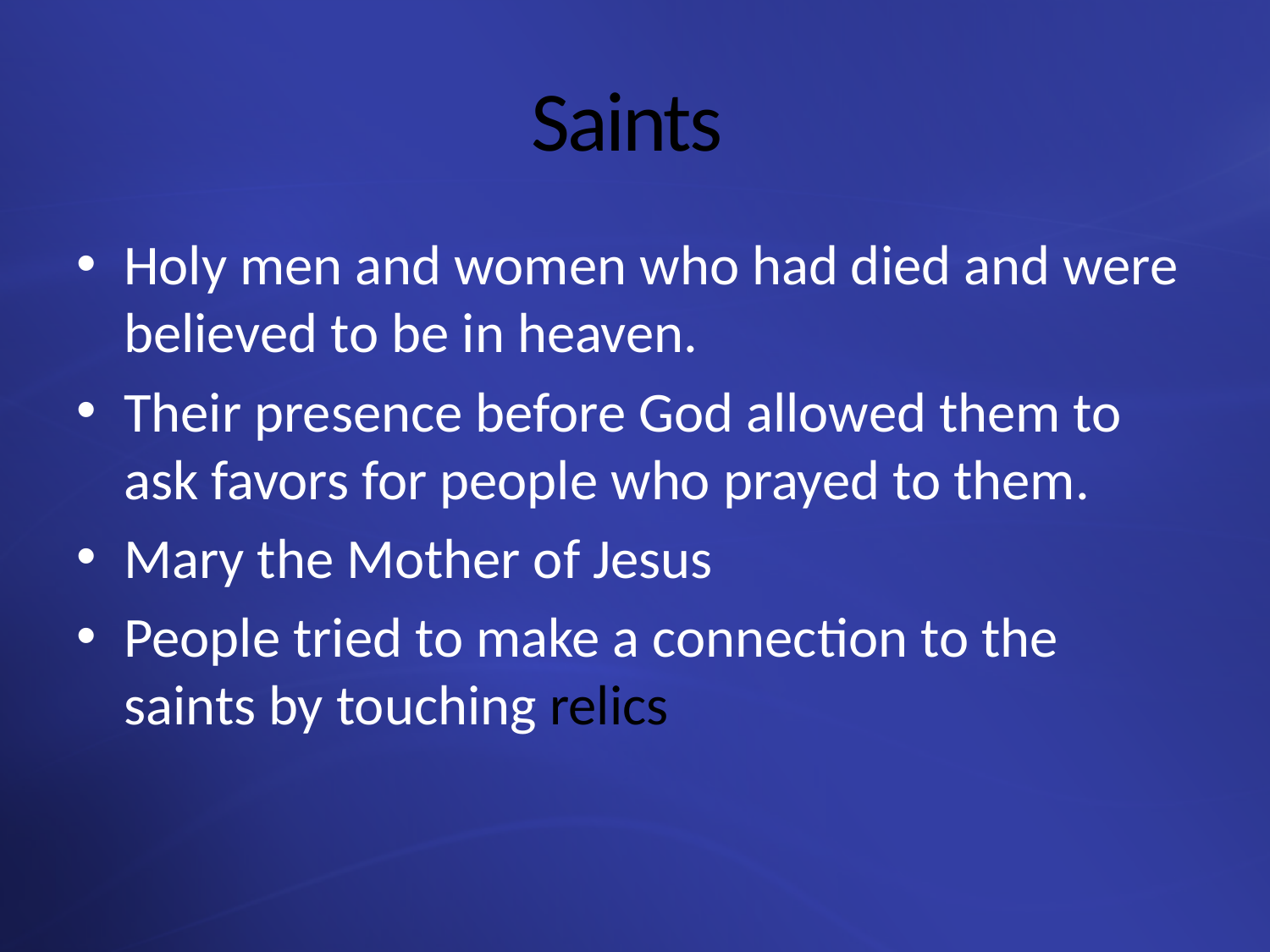

# Saints
Holy men and women who had died and were believed to be in heaven.
Their presence before God allowed them to ask favors for people who prayed to them.
Mary the Mother of Jesus
People tried to make a connection to the saints by touching relics